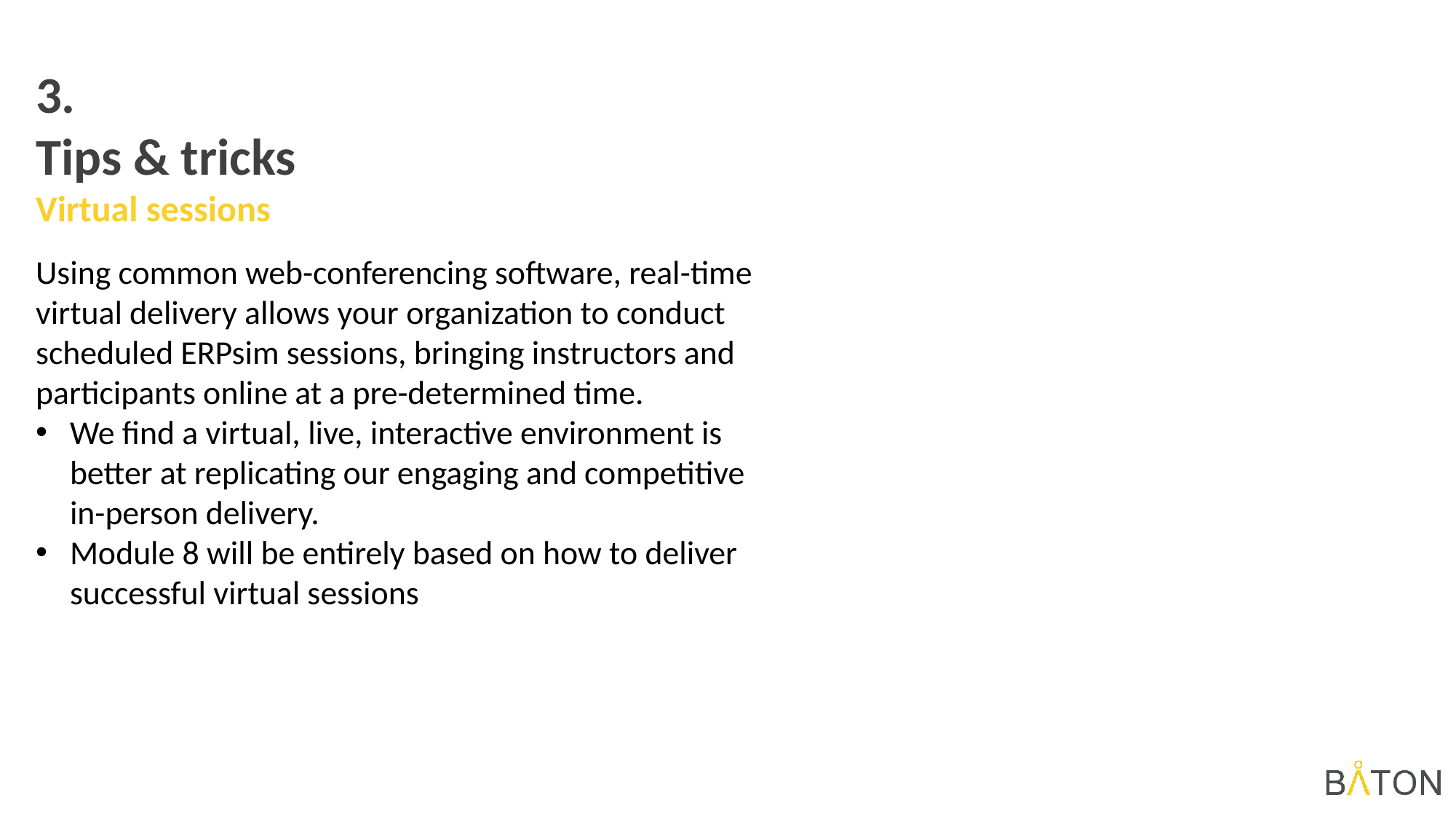

3.
Tips & tricks
Virtual sessions

Using common web-conferencing software, real-time virtual delivery allows your organization to conduct scheduled ERPsim sessions, bringing instructors and participants online at a pre-determined time.
We find a virtual, live, interactive environment is better at replicating our engaging and competitive in-person delivery.
Module 8 will be entirely based on how to deliver successful virtual sessions